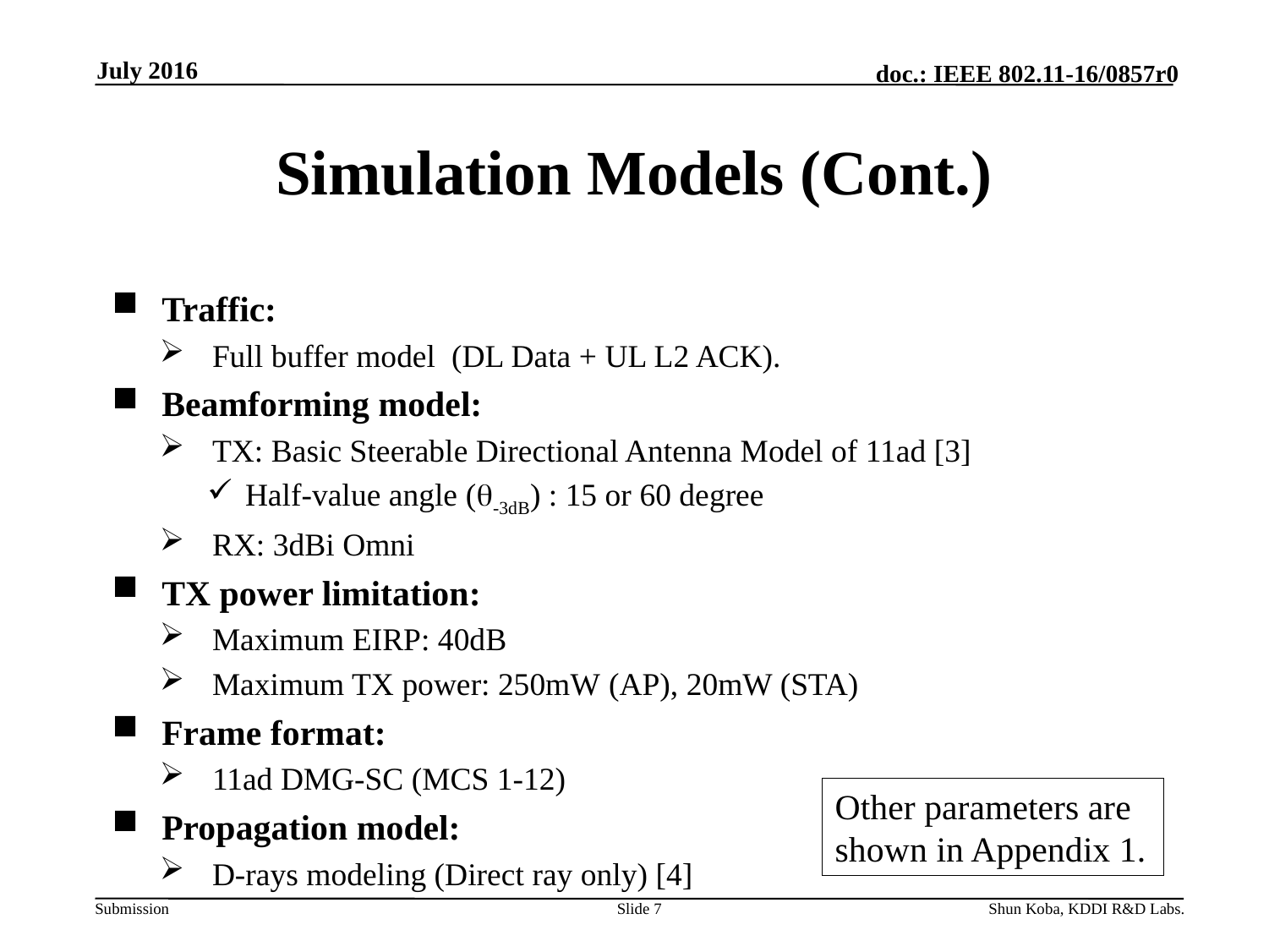

July 2016
# Simulation Models (Cont.)
Traffic:
Full buffer model  (DL Data + UL L2 ACK).
Beamforming model:
TX: Basic Steerable Directional Antenna Model of 11ad [3]
Half-value angle (θ-3dB) : 15 or 60 degree
RX: 3dBi Omni
TX power limitation:
Maximum EIRP: 40dB
Maximum TX power: 250mW (AP), 20mW (STA)
Frame format:
11ad DMG-SC (MCS 1-12)
Propagation model:
D-rays modeling (Direct ray only) [4]

Other parameters are shown in Appendix 1.
Slide 7
Shun Koba, KDDI R&D Labs.